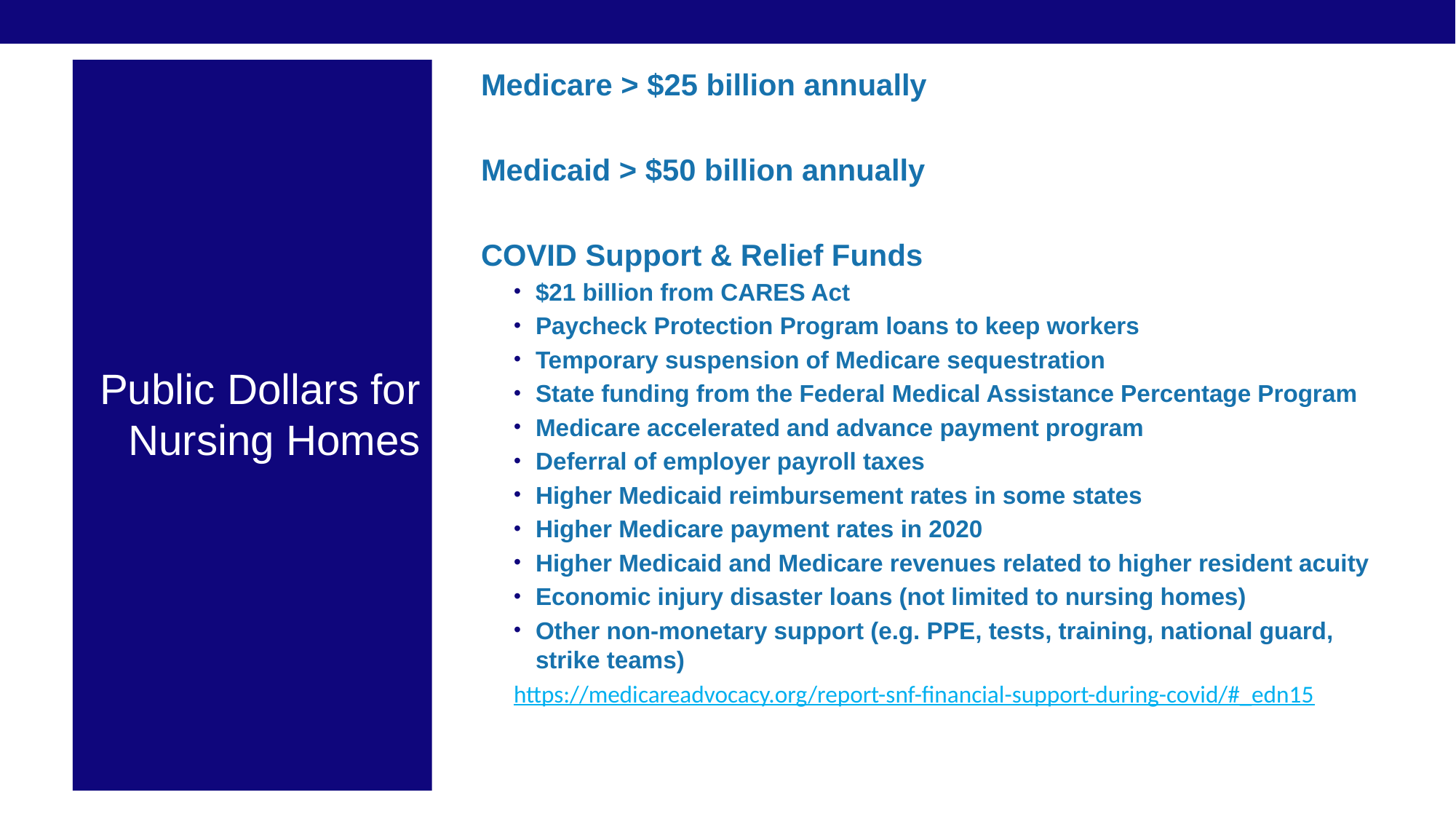

Medicare > $25 billion annually

Medicaid > $50 billion annually

COVID Support & Relief Funds
$21 billion from CARES Act
Paycheck Protection Program loans to keep workers
Temporary suspension of Medicare sequestration
State funding from the Federal Medical Assistance Percentage Program
Medicare accelerated and advance payment program
Deferral of employer payroll taxes
Higher Medicaid reimbursement rates in some states
Higher Medicare payment rates in 2020
Higher Medicaid and Medicare revenues related to higher resident acuity
Economic injury disaster loans (not limited to nursing homes)
Other non-monetary support (e.g. PPE, tests, training, national guard, strike teams)
https://medicareadvocacy.org/report-snf-financial-support-during-covid/#_edn15

Public Dollars for Nursing Homes